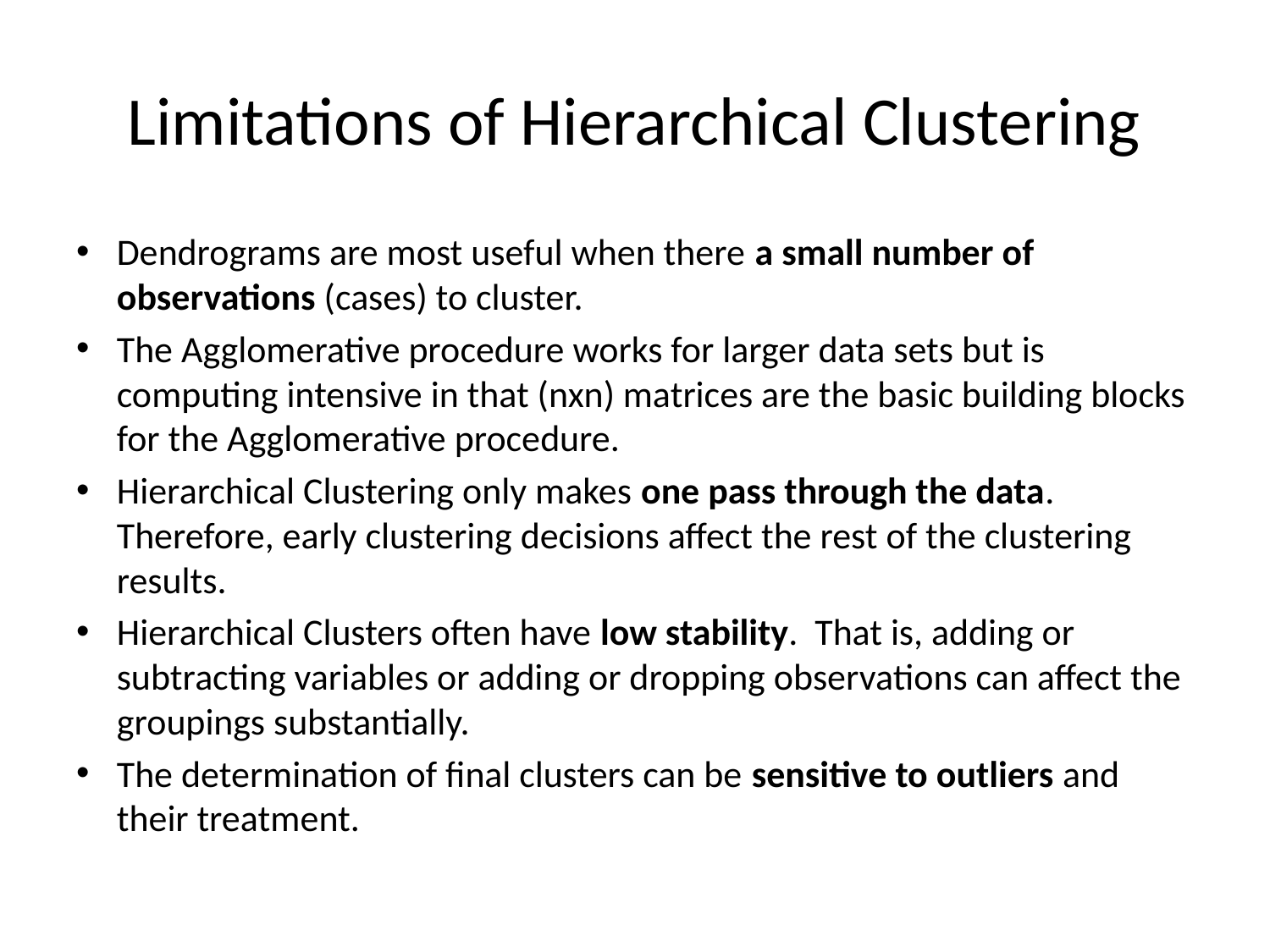

# Limitations of Hierarchical Clustering
Dendrograms are most useful when there a small number of observations (cases) to cluster.
The Agglomerative procedure works for larger data sets but is computing intensive in that (nxn) matrices are the basic building blocks for the Agglomerative procedure.
Hierarchical Clustering only makes one pass through the data.  Therefore, early clustering decisions affect the rest of the clustering results.
Hierarchical Clusters often have low stability.  That is, adding or subtracting variables or adding or dropping observations can affect the groupings substantially.
The determination of final clusters can be sensitive to outliers and their treatment.